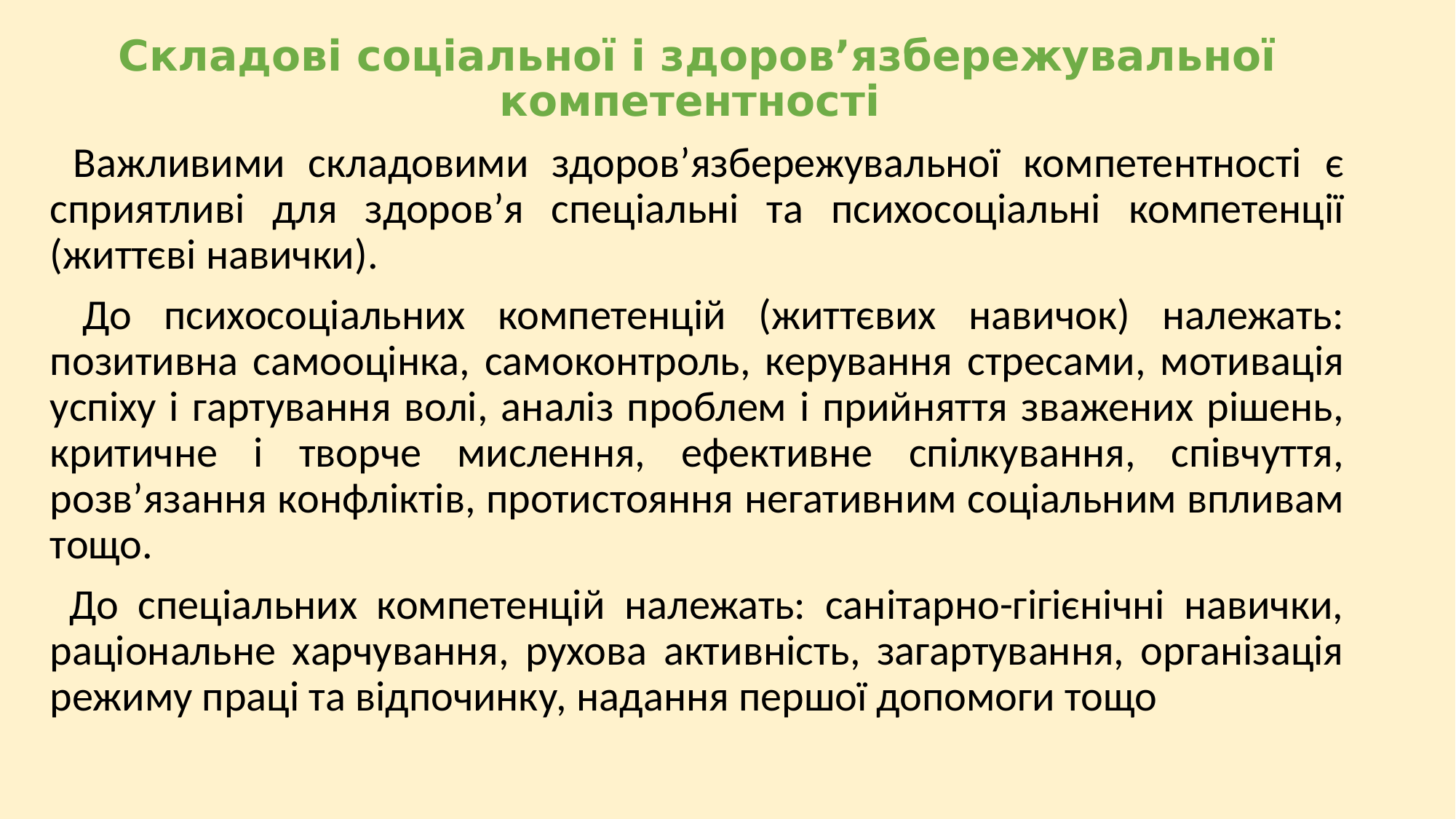

Складові соціальної і здоров’язбережувальної компетентності
 Важливими складовими здоров’язбережувальної компетентності є сприятливі для здоров’я спеціальні та психосоціальні компетенції (життєві навички).
 До психосоціальних компетенцій (життєвих навичок) належать: позитивна самооцінка, самоконтроль, керування стресами, мотивація успіху і гартування волі, аналіз проблем і прийняття зважених рішень, критичне і творче мислення, ефективне спілкування, співчуття, розв’язання конфліктів, протистояння негативним соціальним впливам тощо.
 До спеціальних компетенцій належать: санітарно-гігієнічні навички, раціональне харчування, рухова активність, загартування, організація режиму праці та відпочинку, надання першої допомоги тощо